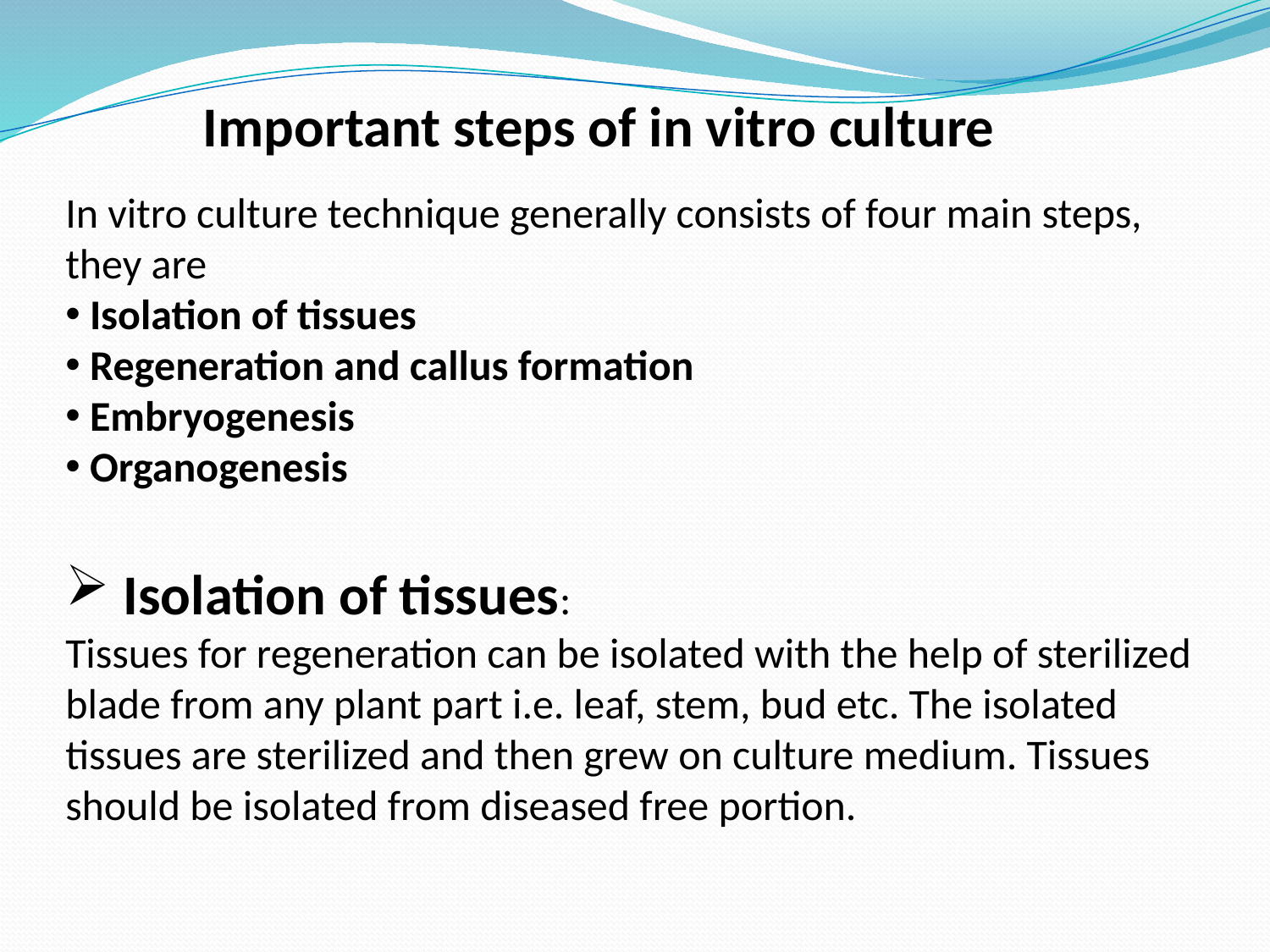

Important steps of in vitro culture
In vitro culture technique generally consists of four main steps, they are
 Isolation of tissues
 Regeneration and callus formation
 Embryogenesis
 Organogenesis

 Isolation of tissues:
Tissues for regeneration can be isolated with the help of sterilized blade from any plant part i.e. leaf, stem, bud etc. The isolated tissues are sterilized and then grew on culture medium. Tissues should be isolated from diseased free portion.